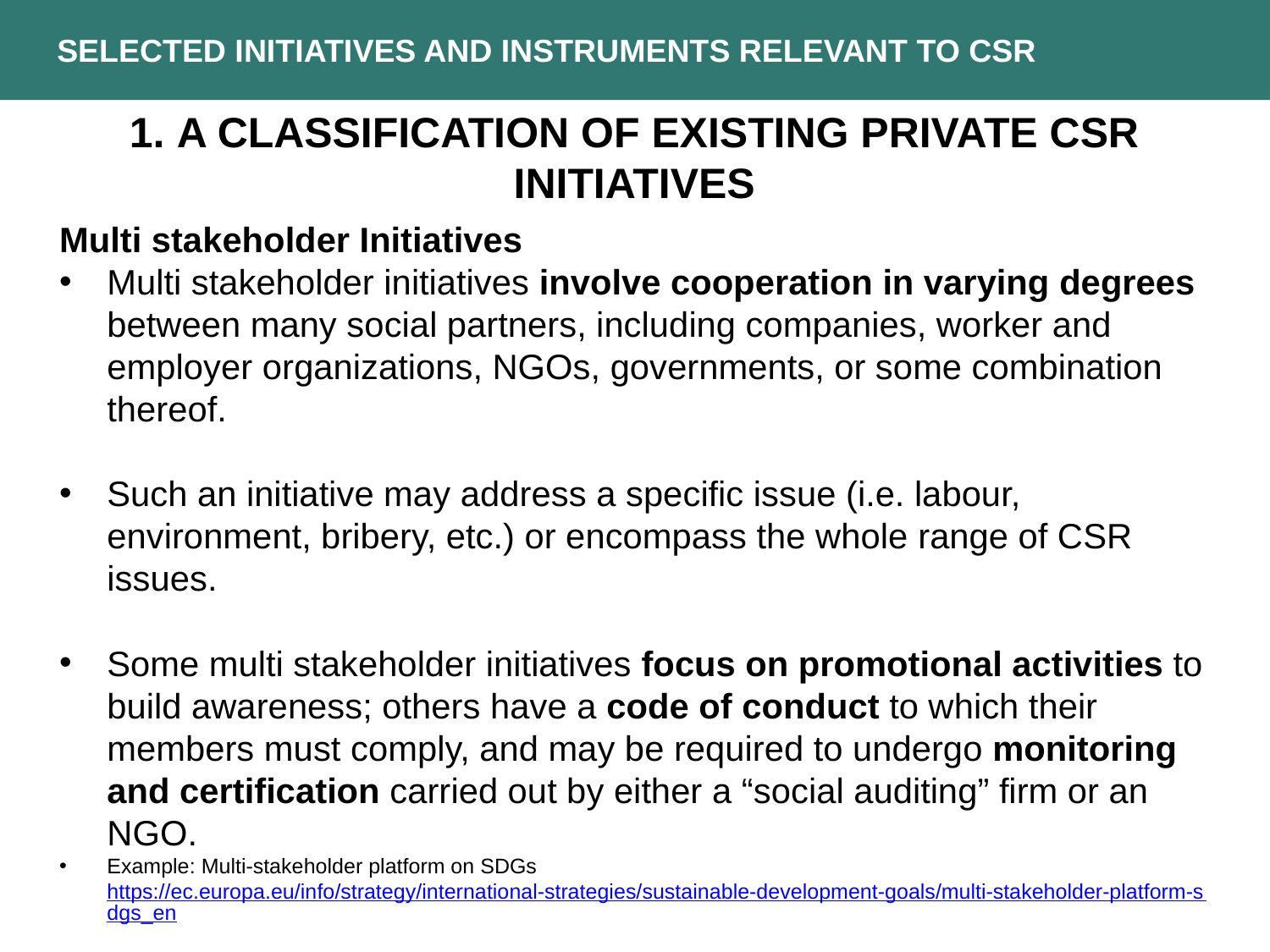

Selected Initiatives and Instruments Relevant to CSR

1. A classification of existing private CSR initiatives
Multi stakeholder Initiatives
Multi stakeholder initiatives involve cooperation in varying degrees between many social partners, including companies, worker and employer organizations, NGOs, governments, or some combination thereof.

Such an initiative may address a specific issue (i.e. labour, environment, bribery, etc.) or encompass the whole range of CSR issues.

Some multi stakeholder initiatives focus on promotional activities to build awareness; others have a code of conduct to which their members must comply, and may be required to undergo monitoring and certification carried out by either a “social auditing” firm or an NGO.
Example: Multi-stakeholder platform on SDGs https://ec.europa.eu/info/strategy/international-strategies/sustainable-development-goals/multi-stakeholder-platform-sdgs_en